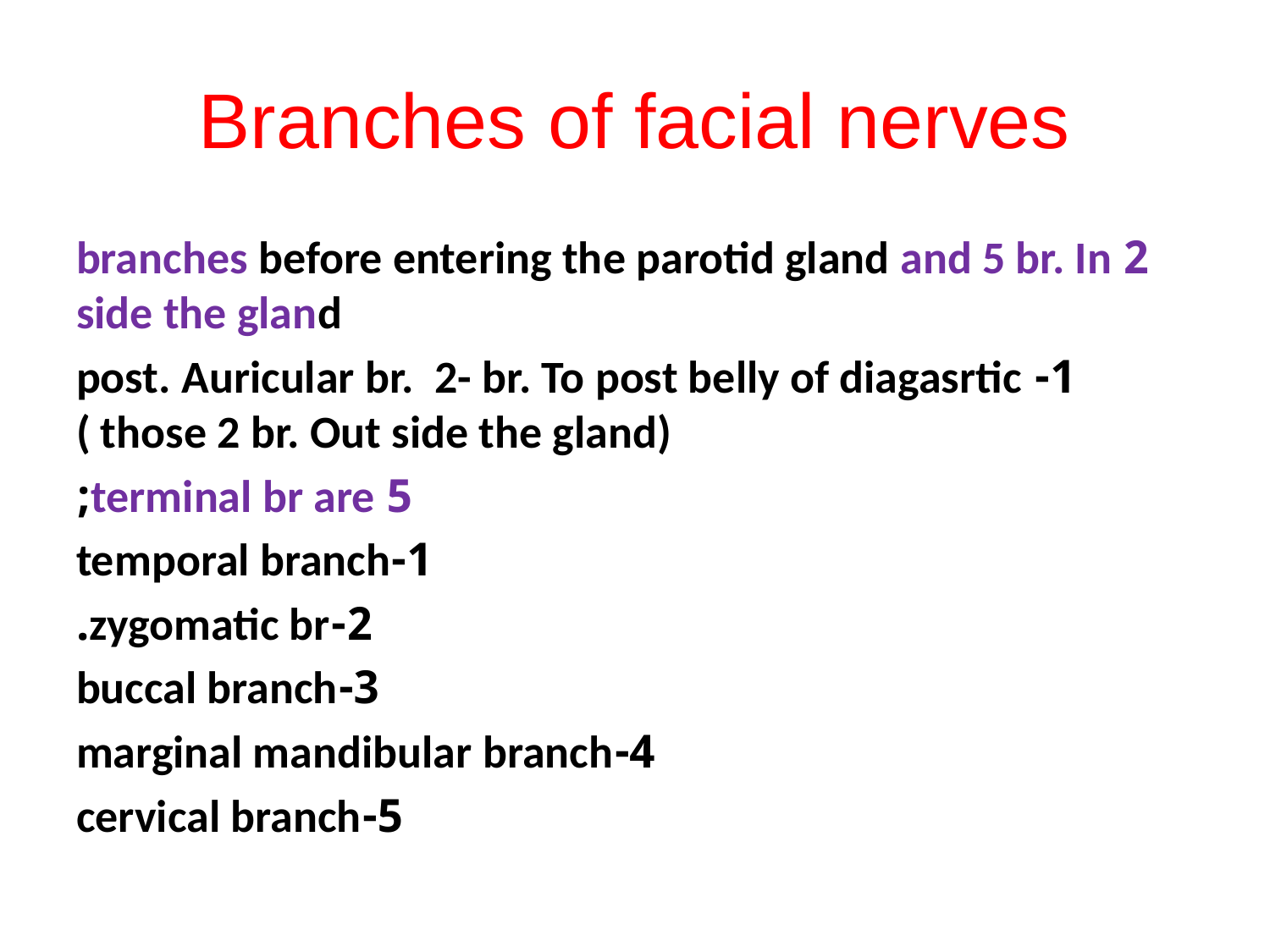

# Branches of facial nerves
2 branches before entering the parotid gland and 5 br. In side the gland
1- post. Auricular br.  2- br. To post belly of diagasrtic ( those 2 br. Out side the gland)
5 terminal br are;
1-temporal branch
2-zygomatic br.
3-buccal branch
4-marginal mandibular branch
5-cervical branch